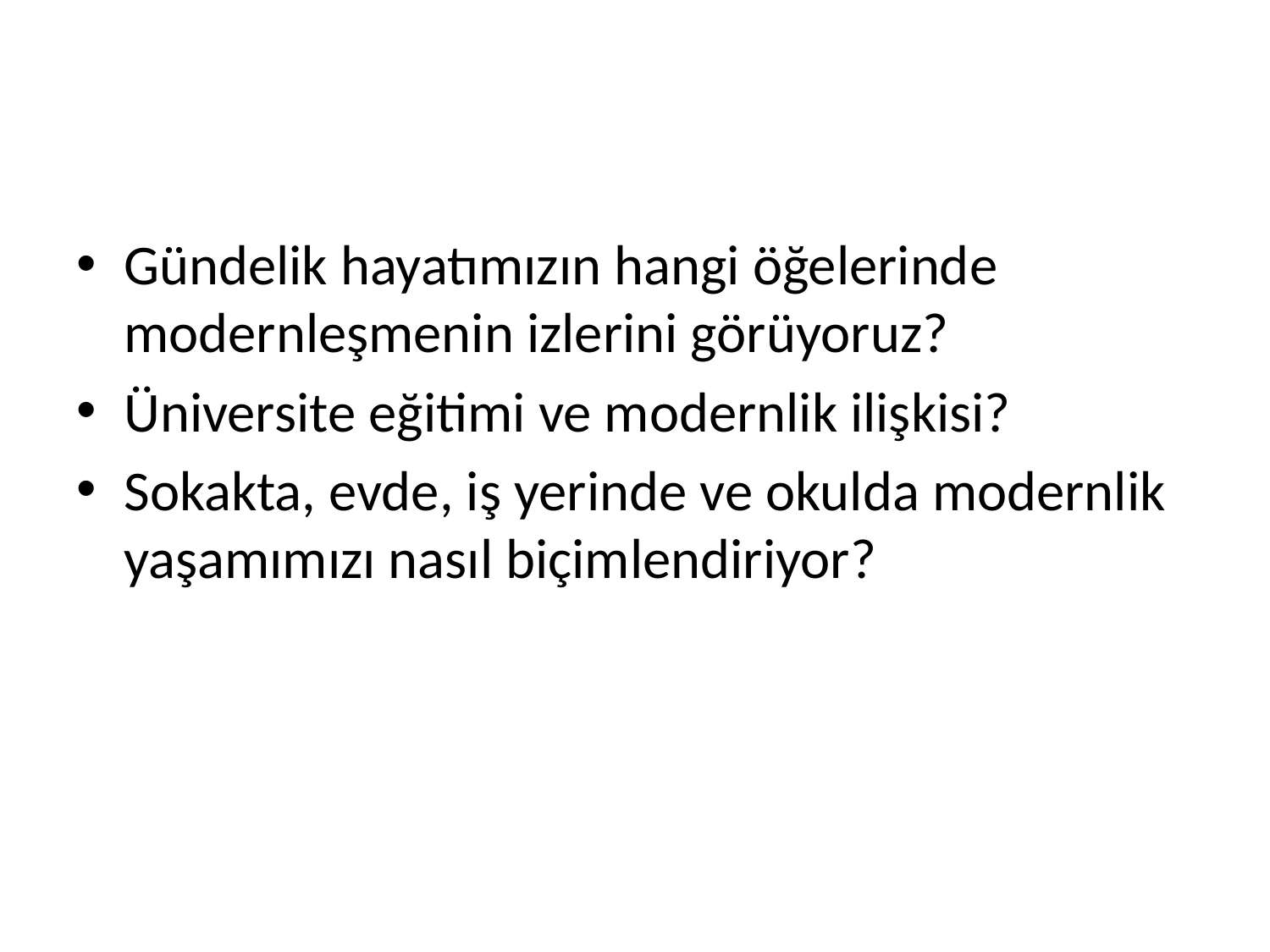

#
Gündelik hayatımızın hangi öğelerinde modernleşmenin izlerini görüyoruz?
Üniversite eğitimi ve modernlik ilişkisi?
Sokakta, evde, iş yerinde ve okulda modernlik yaşamımızı nasıl biçimlendiriyor?